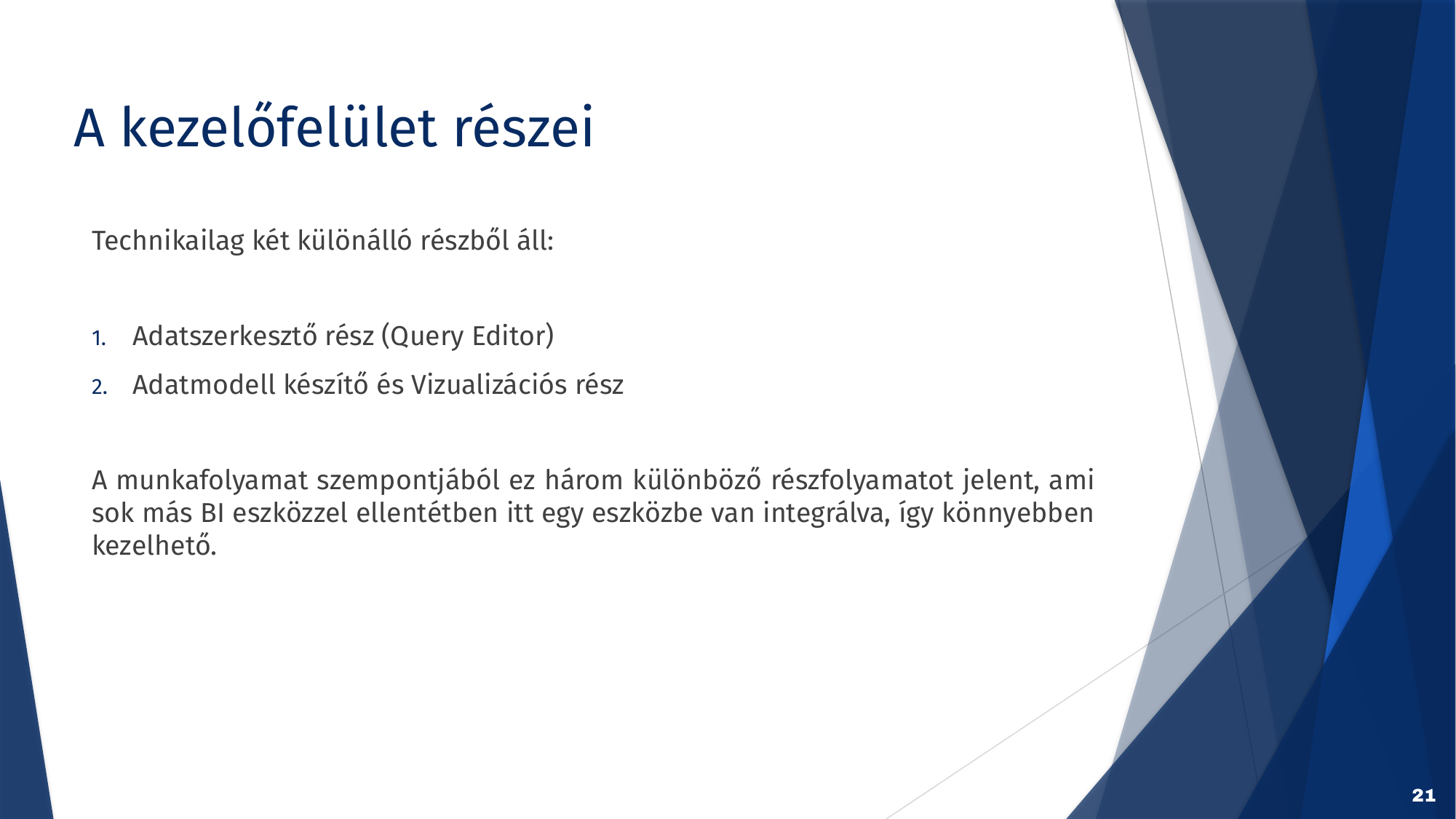

# A kezelőfelület részei
Technikailag két különálló részből áll:

Adatszerkesztő rész (Query Editor)
Adatmodell készítő és Vizualizációs rész

A munkafolyamat szempontjából ez három különböző részfolyamatot jelent, ami sok más BI eszközzel ellentétben itt egy eszközbe van integrálva, így könnyebben kezelhető.
21